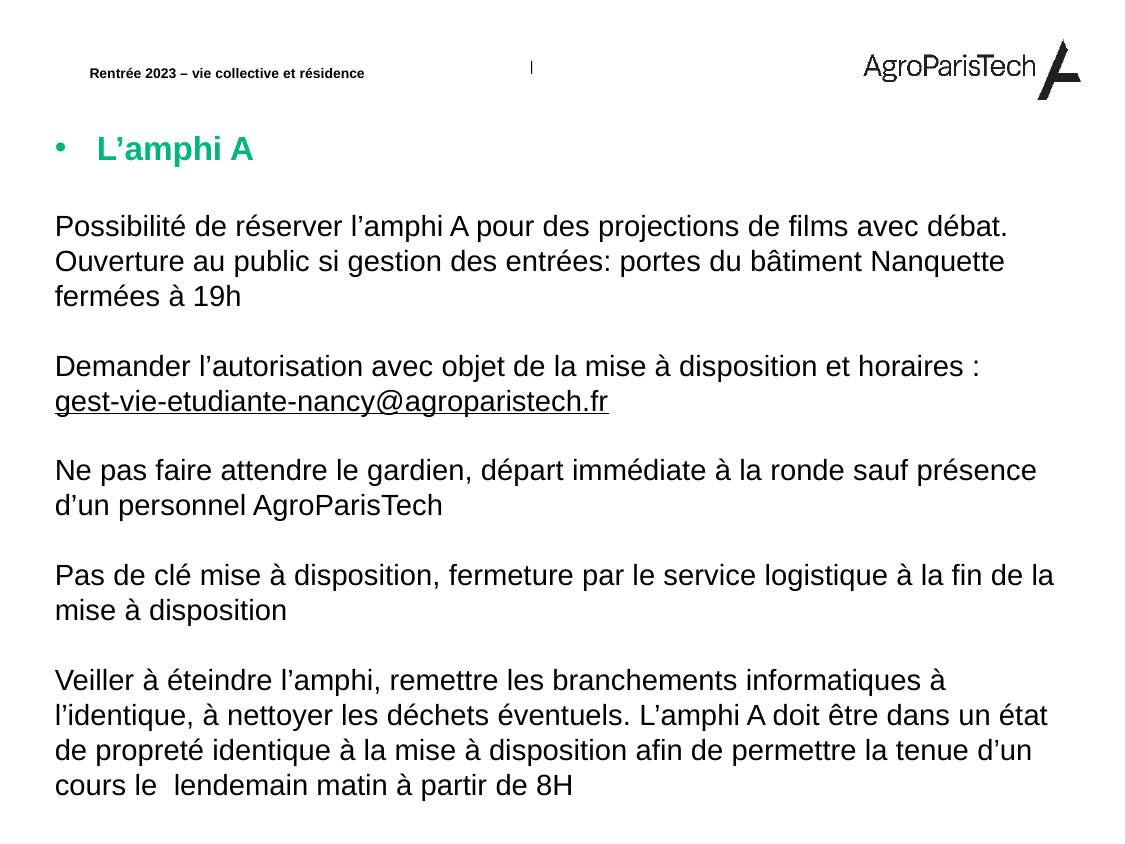

L’amphi A

Possibilité de réserver l’amphi A pour des projections de films avec débat. Ouverture au public si gestion des entrées: portes du bâtiment Nanquette fermées à 19h

Demander l’autorisation avec objet de la mise à disposition et horaires :
gest-vie-etudiante-nancy@agroparistech.fr

Ne pas faire attendre le gardien, départ immédiate à la ronde sauf présence d’un personnel AgroParisTech

Pas de clé mise à disposition, fermeture par le service logistique à la fin de la mise à disposition

Veiller à éteindre l’amphi, remettre les branchements informatiques à l’identique, à nettoyer les déchets éventuels. L’amphi A doit être dans un état de propreté identique à la mise à disposition afin de permettre la tenue d’un cours le  lendemain matin à partir de 8H